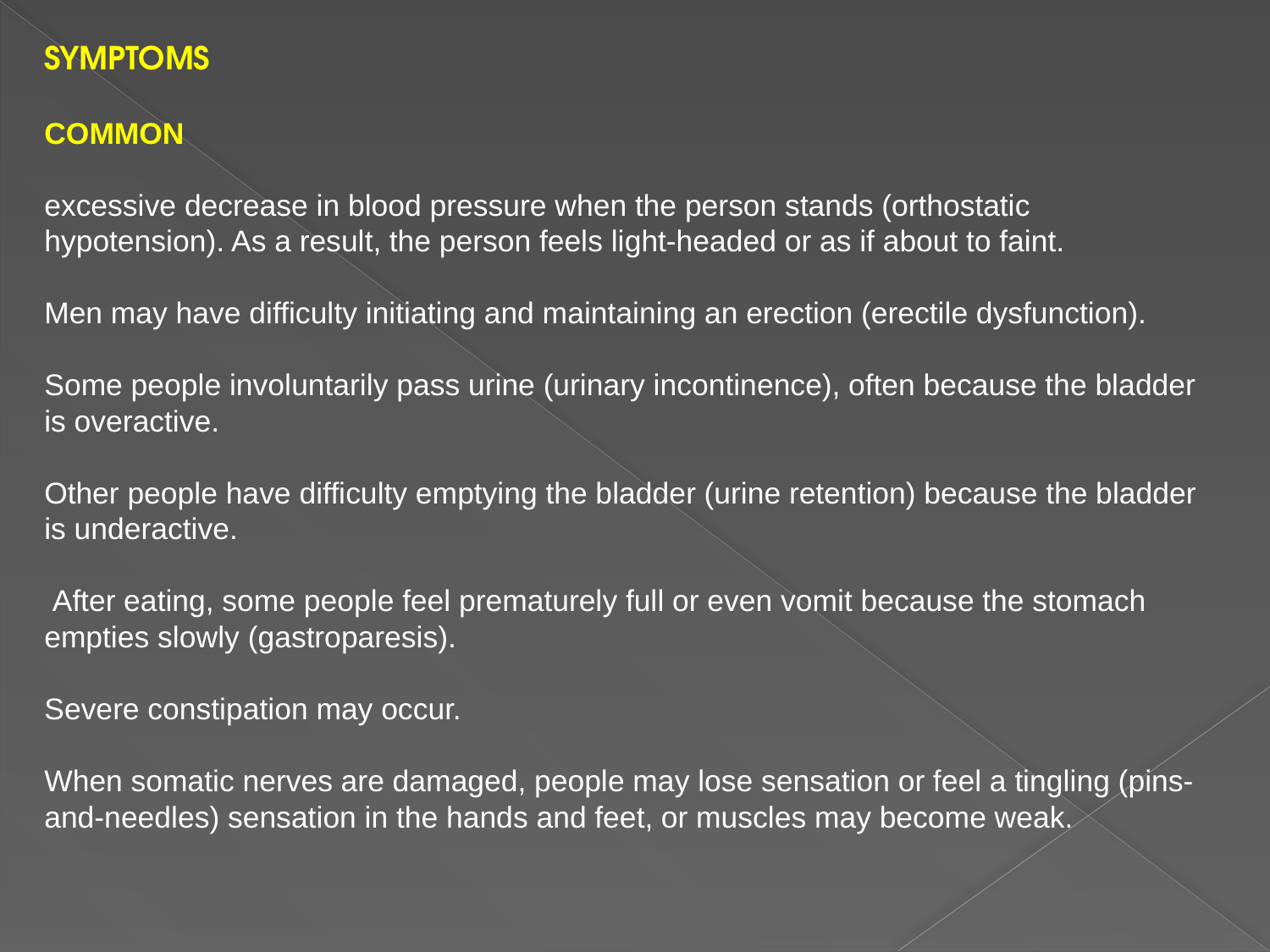

Symptoms

common

excessive decrease in blood pressure when the person stands (orthostatic hypotension). As a result, the person feels light-headed or as if about to faint.

Men may have difficulty initiating and maintaining an erection (erectile dysfunction).

Some people involuntarily pass urine (urinary incontinence), often because the bladder is overactive.

Other people have difficulty emptying the bladder (urine retention) because the bladder is underactive.

 After eating, some people feel prematurely full or even vomit because the stomach empties slowly (gastroparesis).

Severe constipation may occur.

When somatic nerves are damaged, people may lose sensation or feel a tingling (pins-and-needles) sensation in the hands and feet, or muscles may become weak.